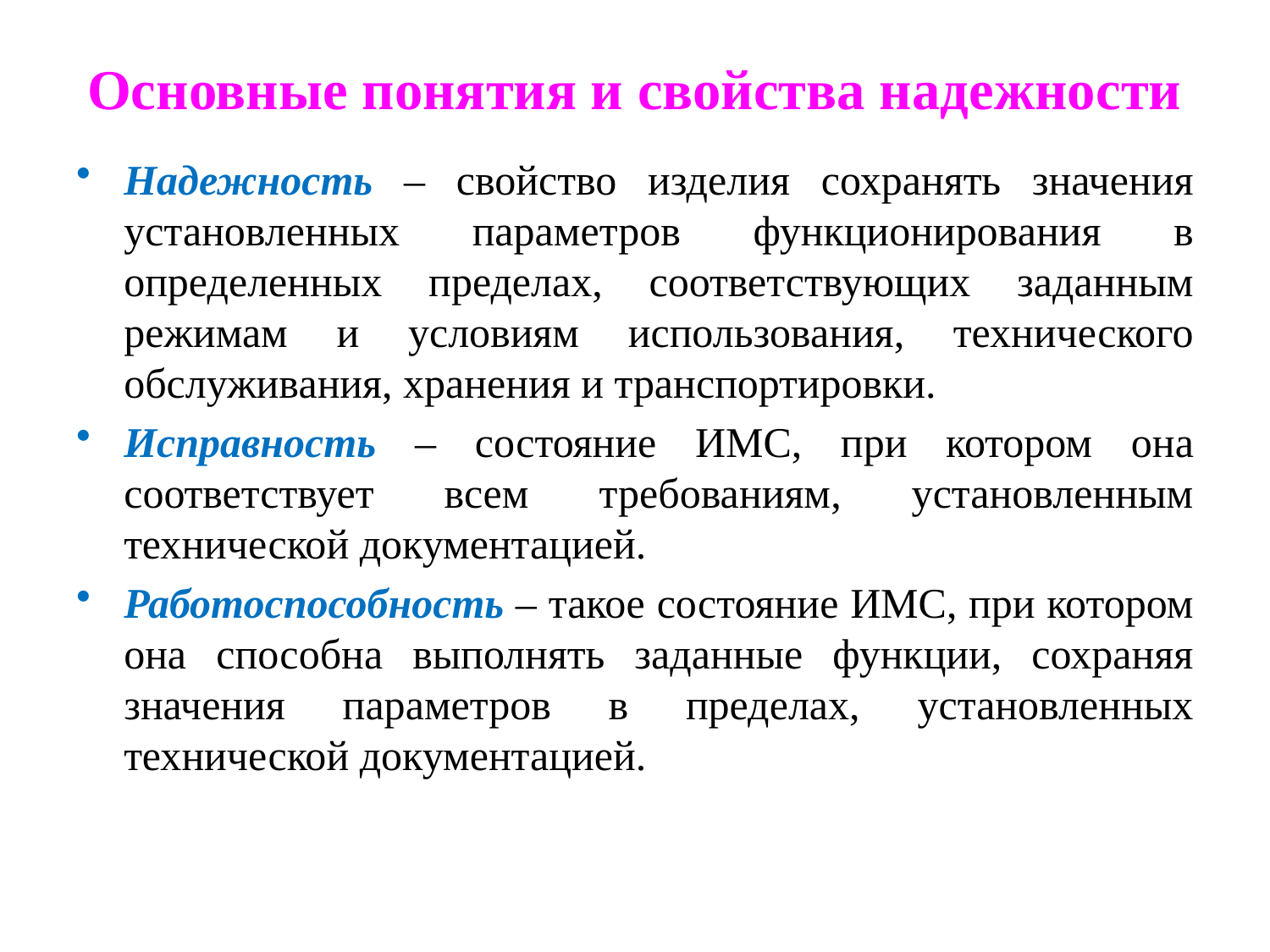

# Основные понятия и свойства надежности
Надежность – свойство изделия сохранять значения установленных параметров функционирования в определенных пределах, соответствующих заданным режимам и условиям использования, технического обслуживания, хранения и транспортировки.
Исправность – состояние ИМС, при котором она соответствует всем требованиям, установленным технической документацией.
Работоспособность – такое состояние ИМС, при котором она способна выполнять заданные функции, сохраняя значения параметров в пределах, установленных технической документацией.